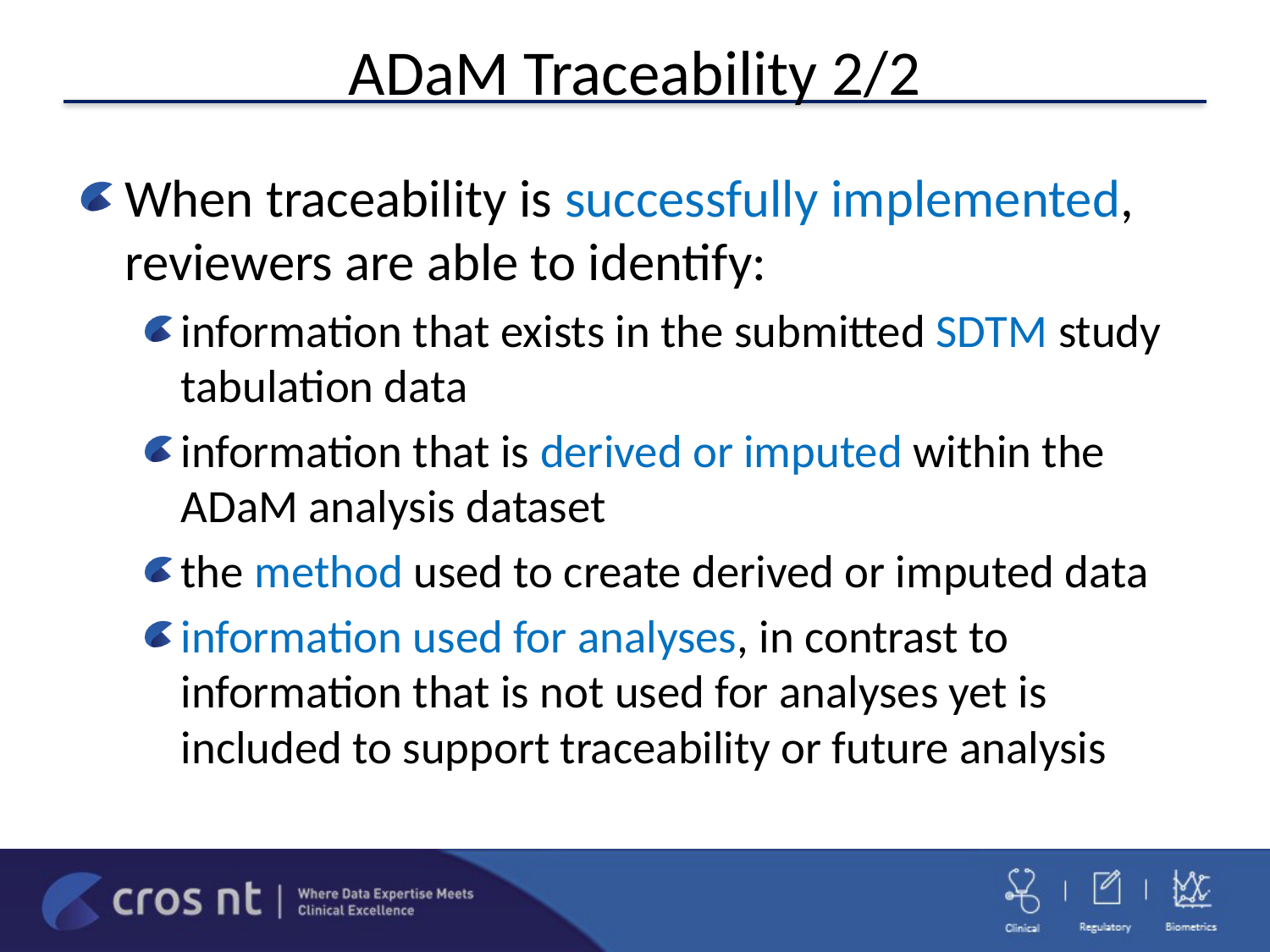

# ADaM Traceability 2/2
When traceability is successfully implemented, reviewers are able to identify:
information that exists in the submitted SDTM study tabulation data
information that is derived or imputed within the ADaM analysis dataset
the method used to create derived or imputed data
information used for analyses, in contrast to information that is not used for analyses yet is included to support traceability or future analysis